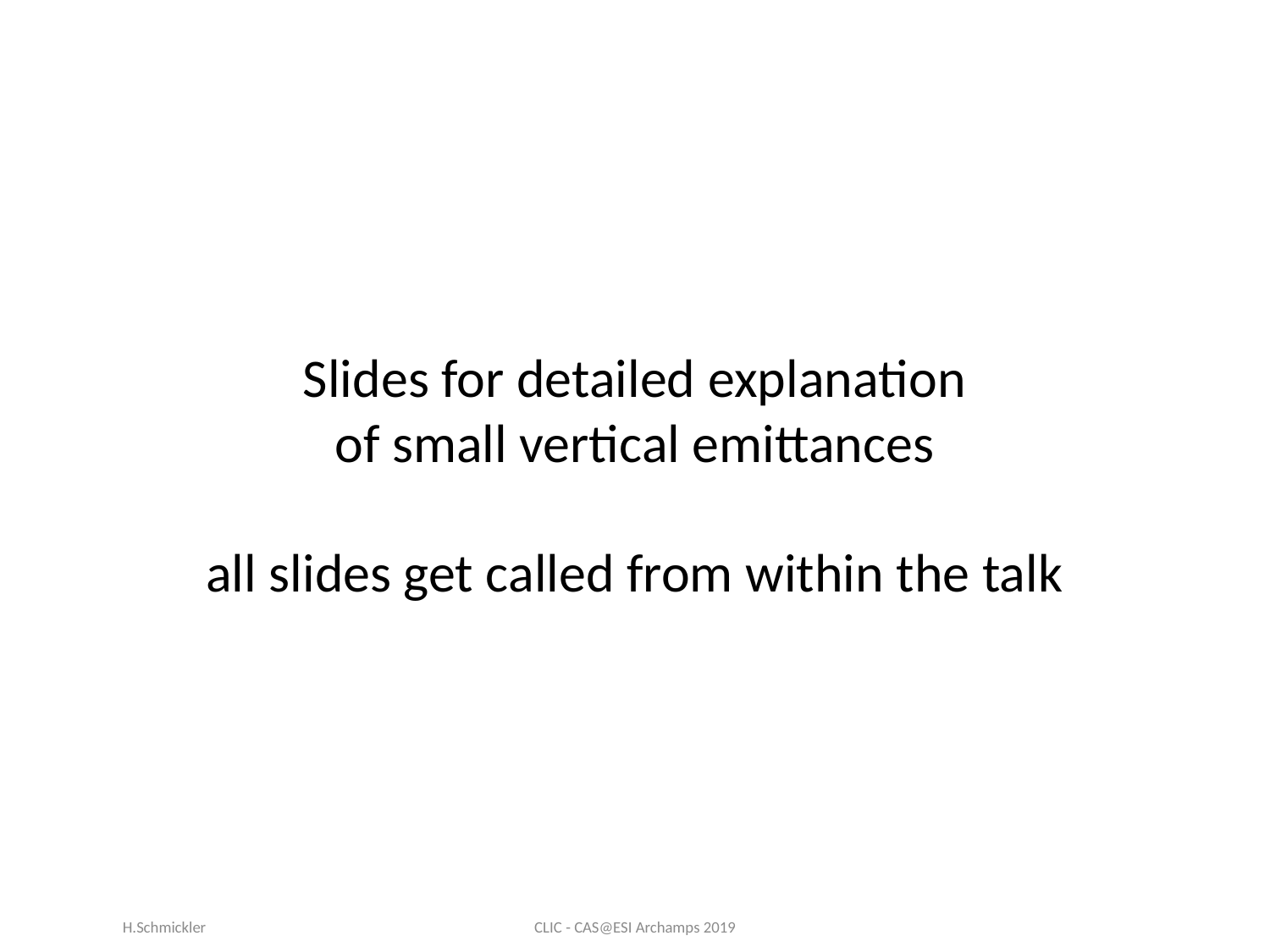

# Slides for detailed explanation of small vertical emittances all slides get called from within the talk
H.Schmickler
CLIC - CAS@ESI Archamps 2019